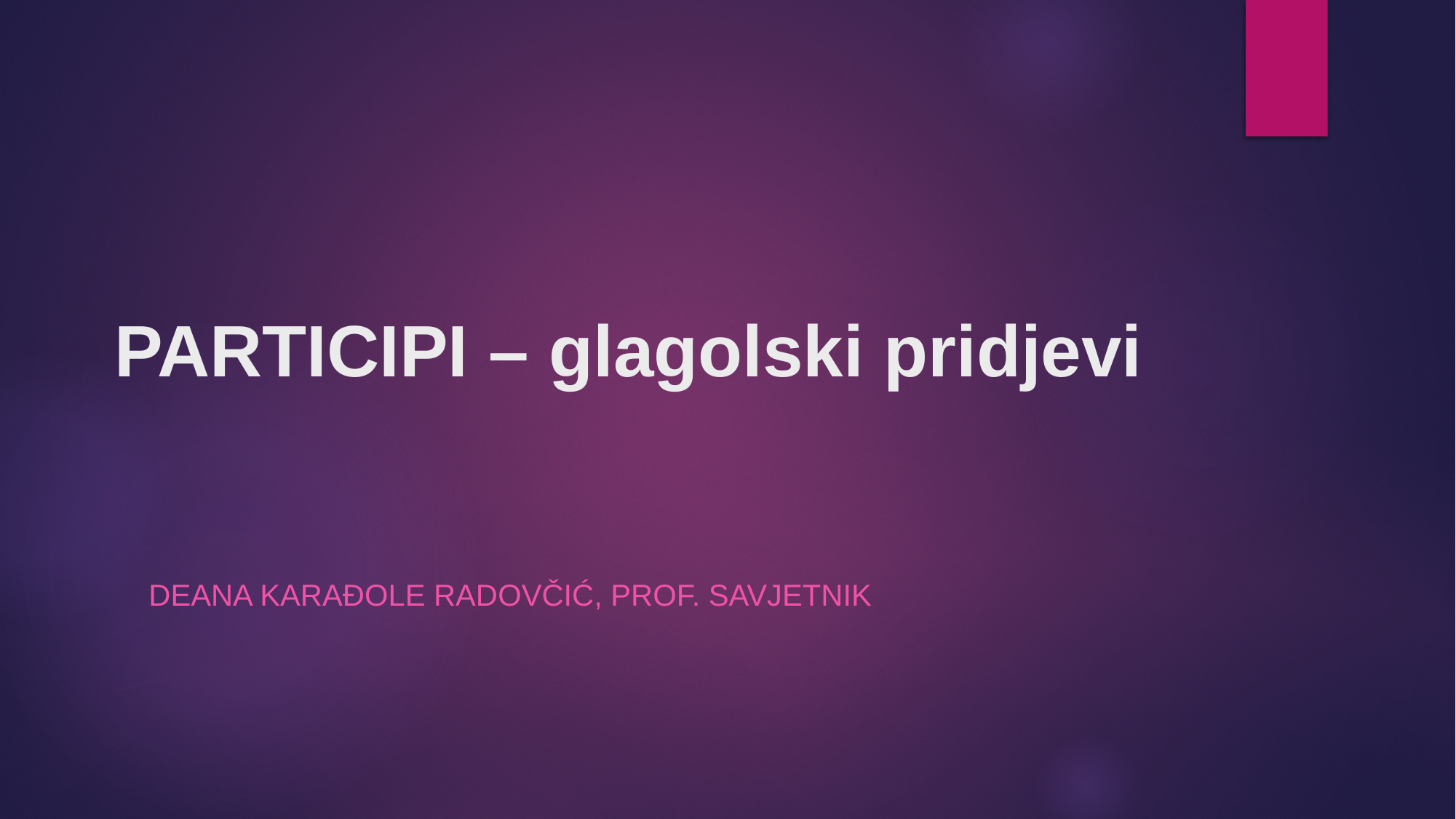

# PARTICIPI – glagolski pridjevi
Deana Karađole Radovčić, prof. savjetnik